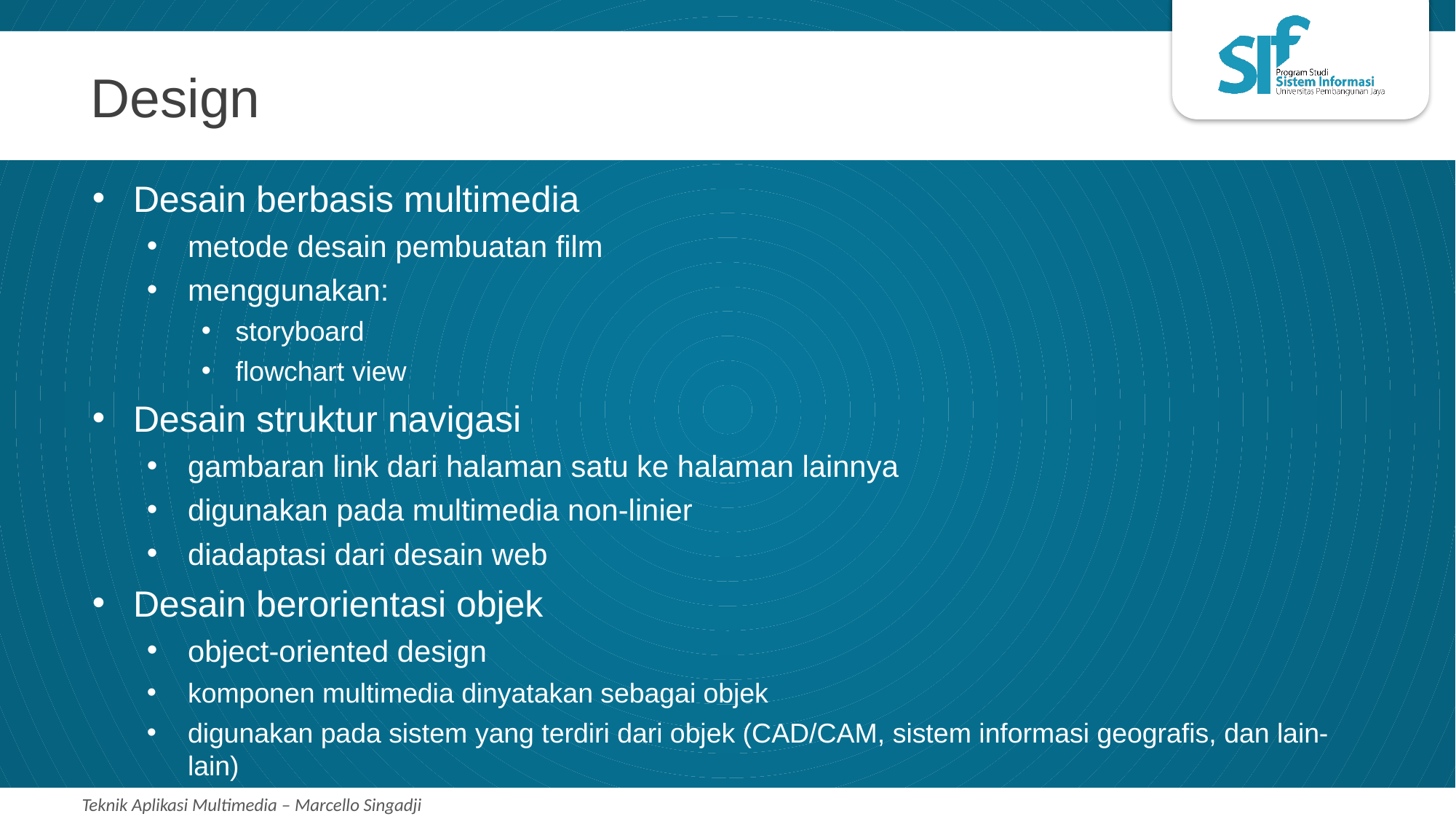

# Design
Desain berbasis multimedia
metode desain pembuatan film
menggunakan:
storyboard
flowchart view
Desain struktur navigasi
gambaran link dari halaman satu ke halaman lainnya
digunakan pada multimedia non-linier
diadaptasi dari desain web
Desain berorientasi objek
object-oriented design
komponen multimedia dinyatakan sebagai objek
digunakan pada sistem yang terdiri dari objek (CAD/CAM, sistem informasi geografis, dan lain-lain)